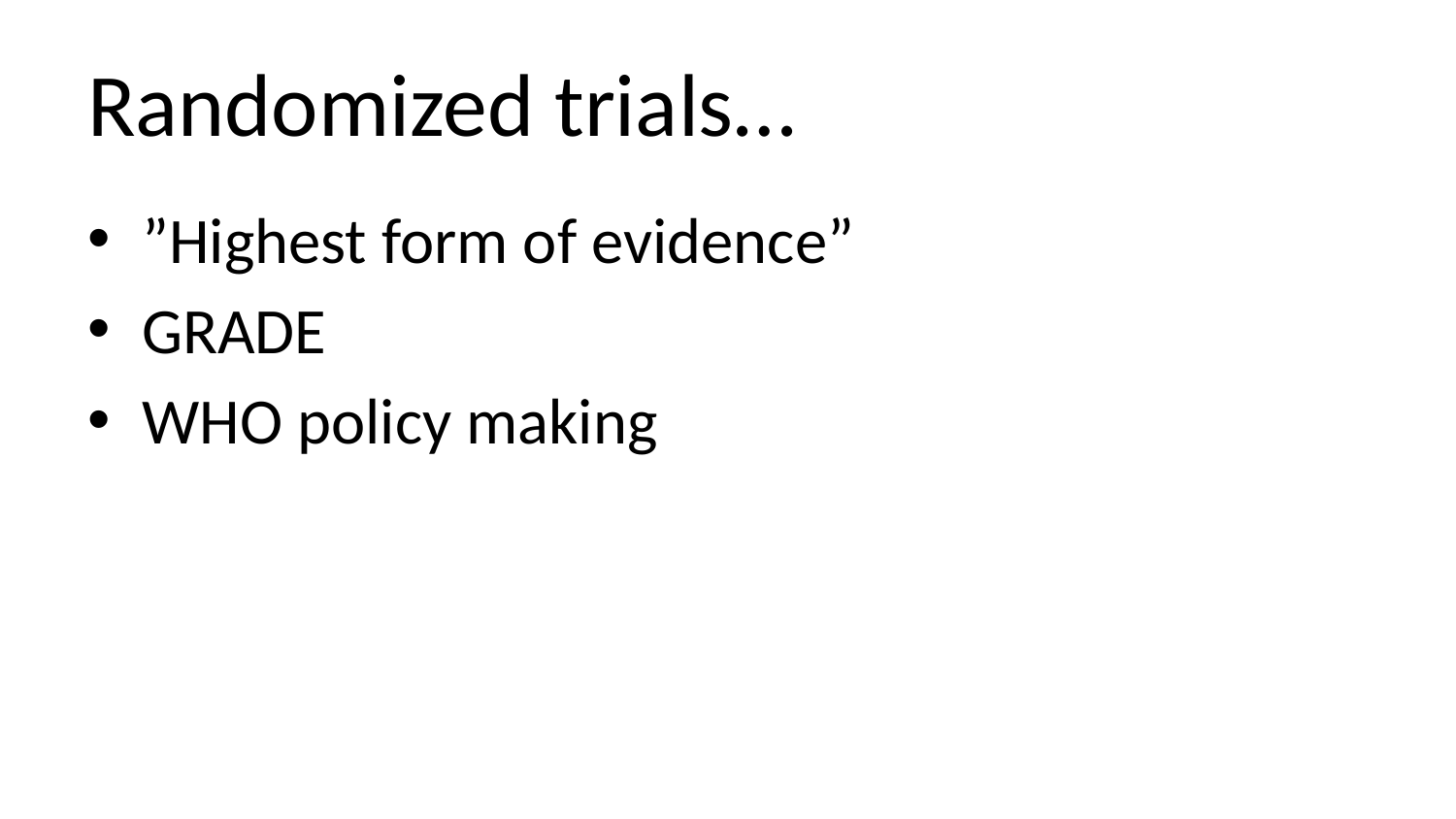

# Randomized trials…
”Highest form of evidence”
GRADE
WHO policy making